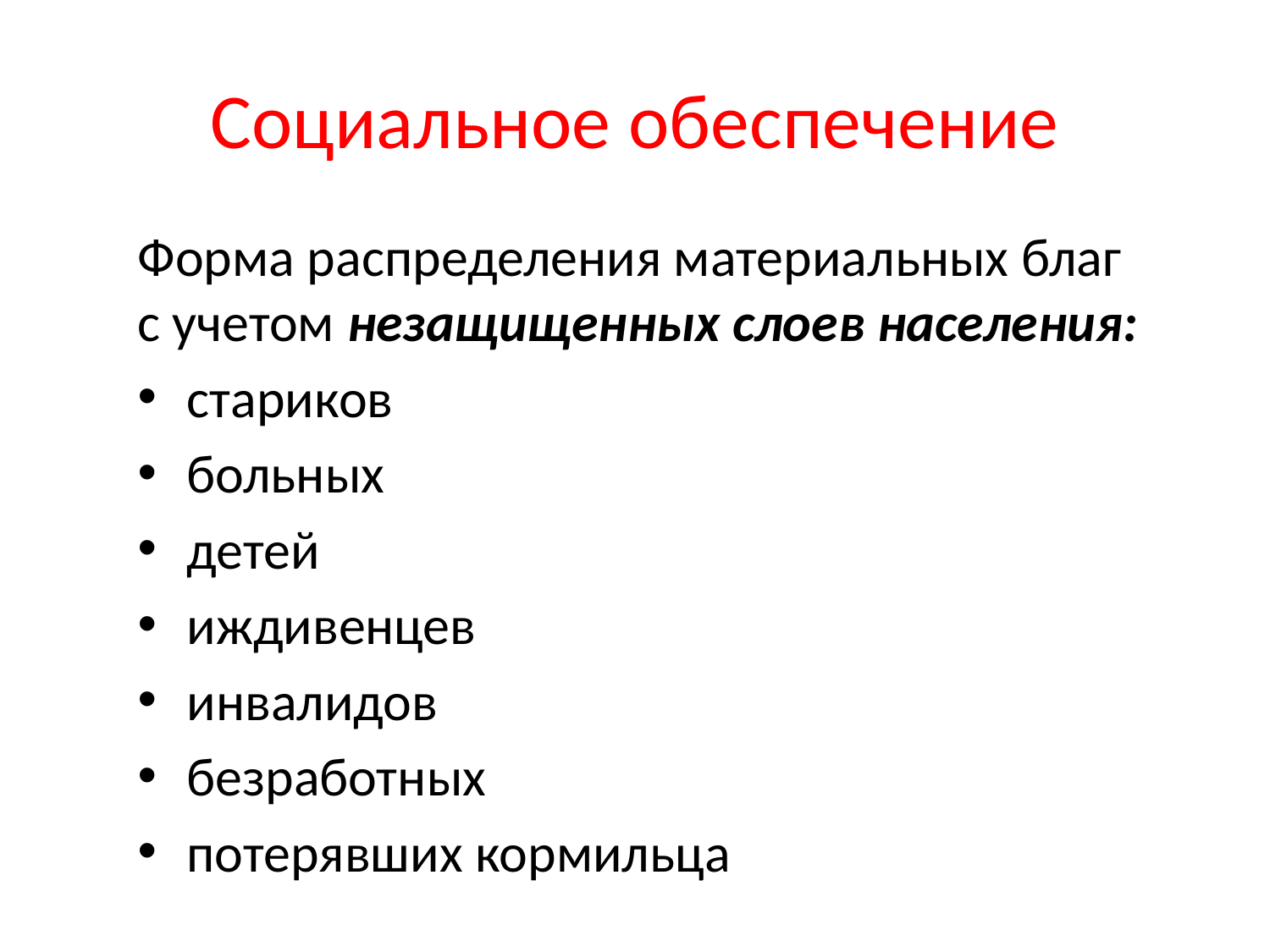

# Социальное обеспечение
Форма распределения материальных благ с учетом незащищенных слоев населения:
стариков
больных
детей
иждивенцев
инвалидов
безработных
потерявших кормильца